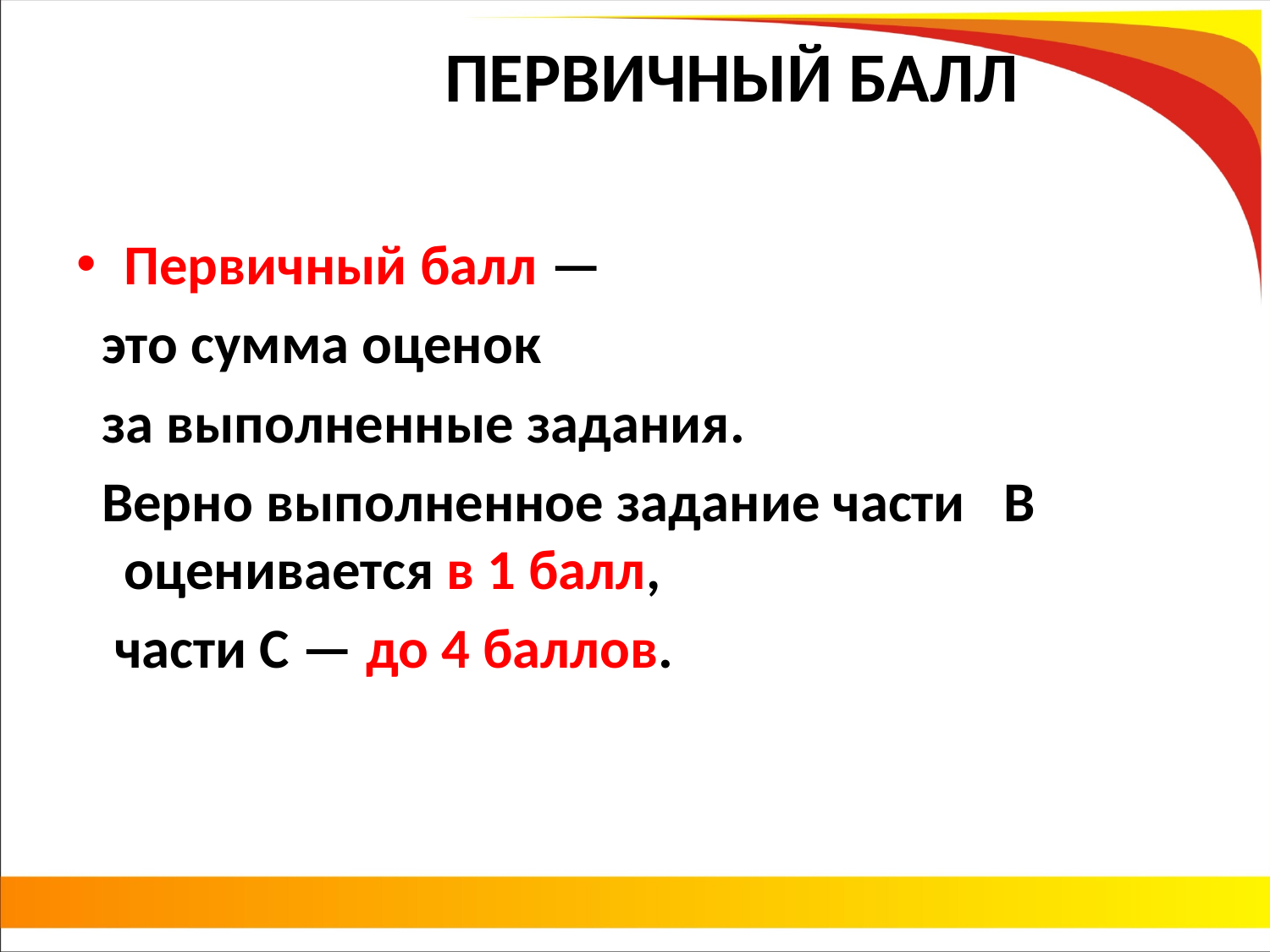

# ПЕРВИЧНЫЙ БАЛЛ
Первичный балл —
  это сумма оценок
  за выполненные задания.
  Верно выполненное задание части   В оценивается в 1 балл,
   части С — до 4 баллов.